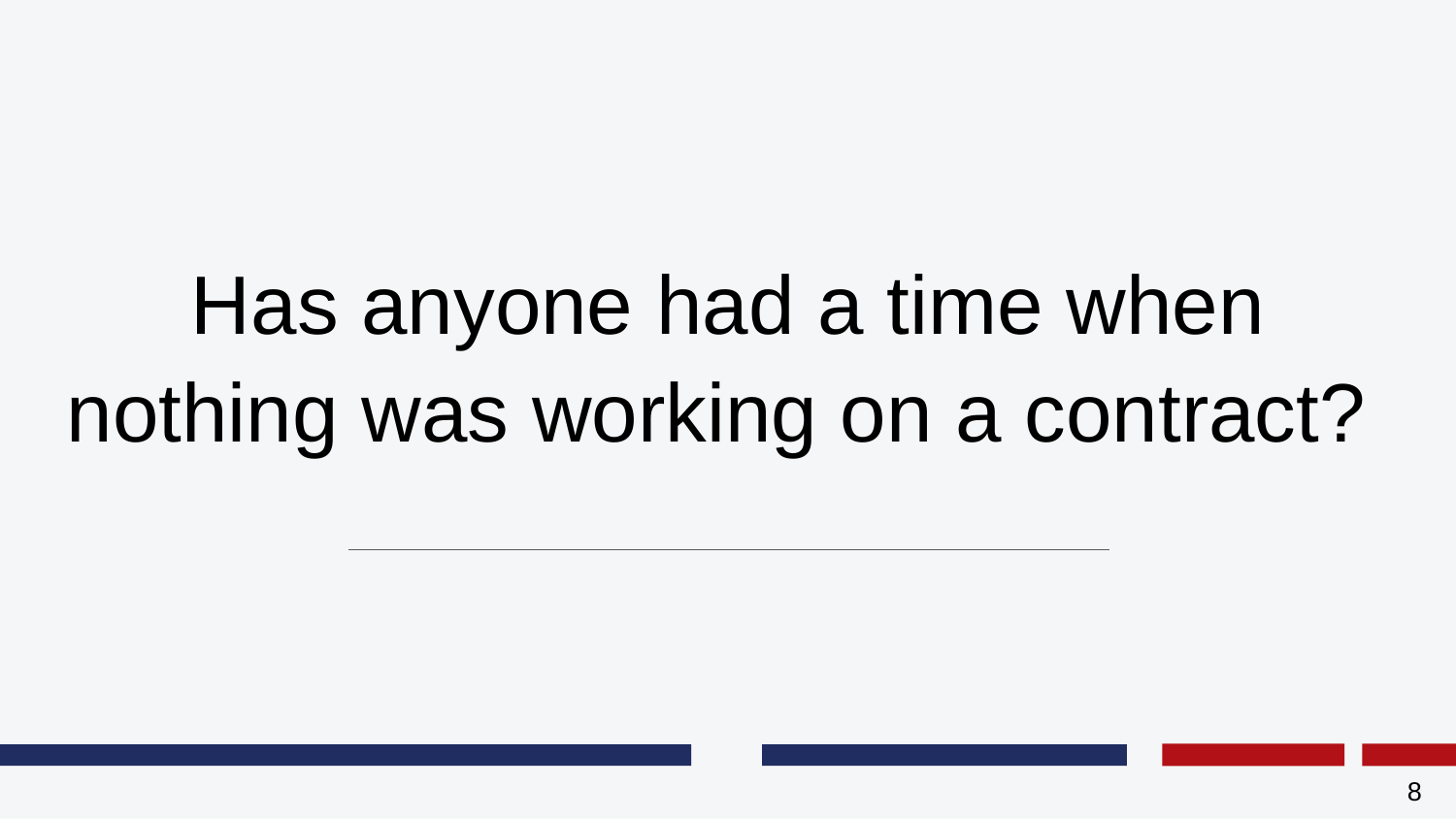

# Has anyone had a time when nothing was working on a contract?
8